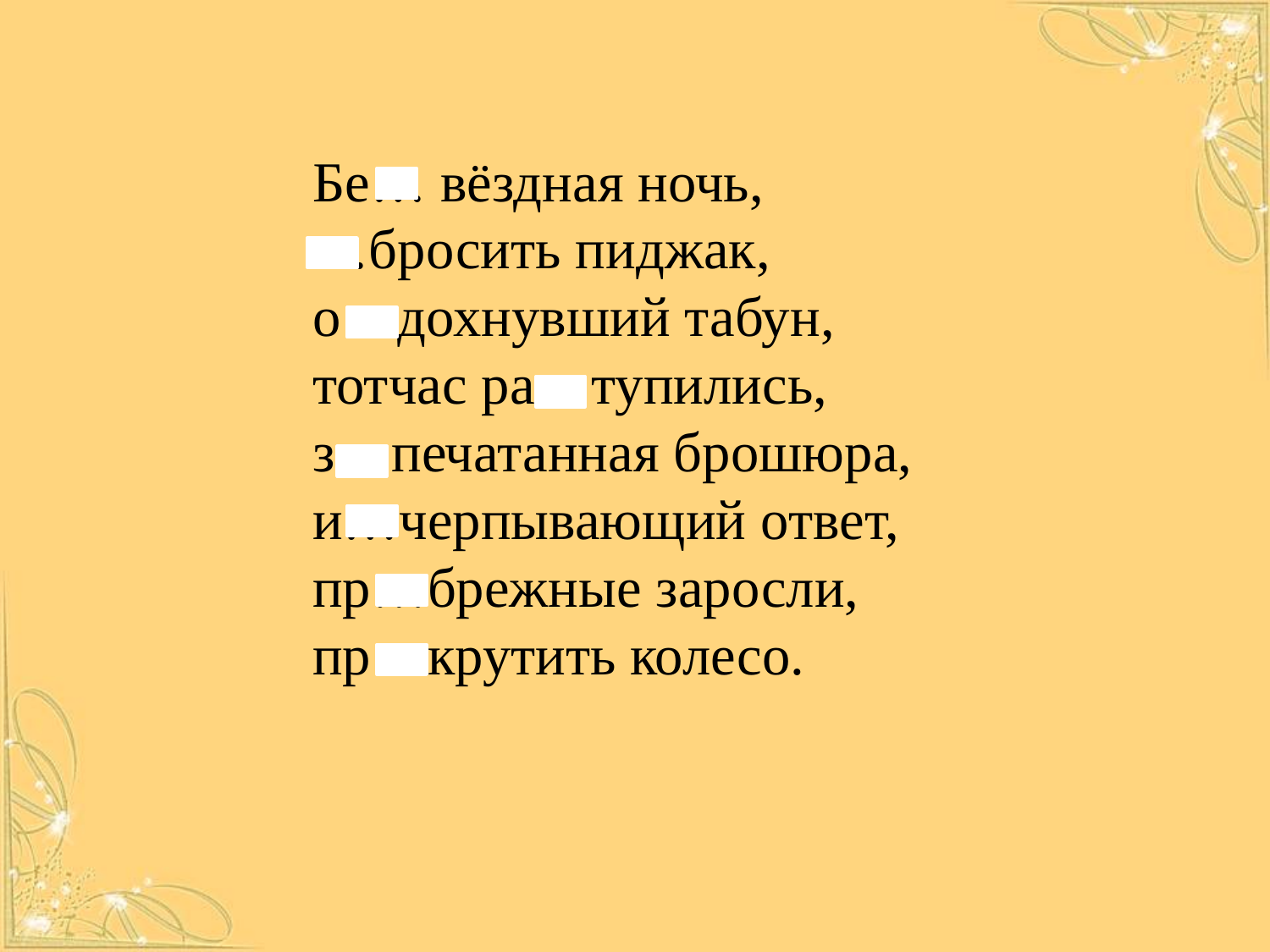

Бе… вёздная ночь,
…бросить пиджак,
о…дохнувший табун,
тотчас ра…тупились,
з. ..печатанная брошюра,
и…черпывающий ответ,
пр…брежные заросли,
пр…крутить колесо.